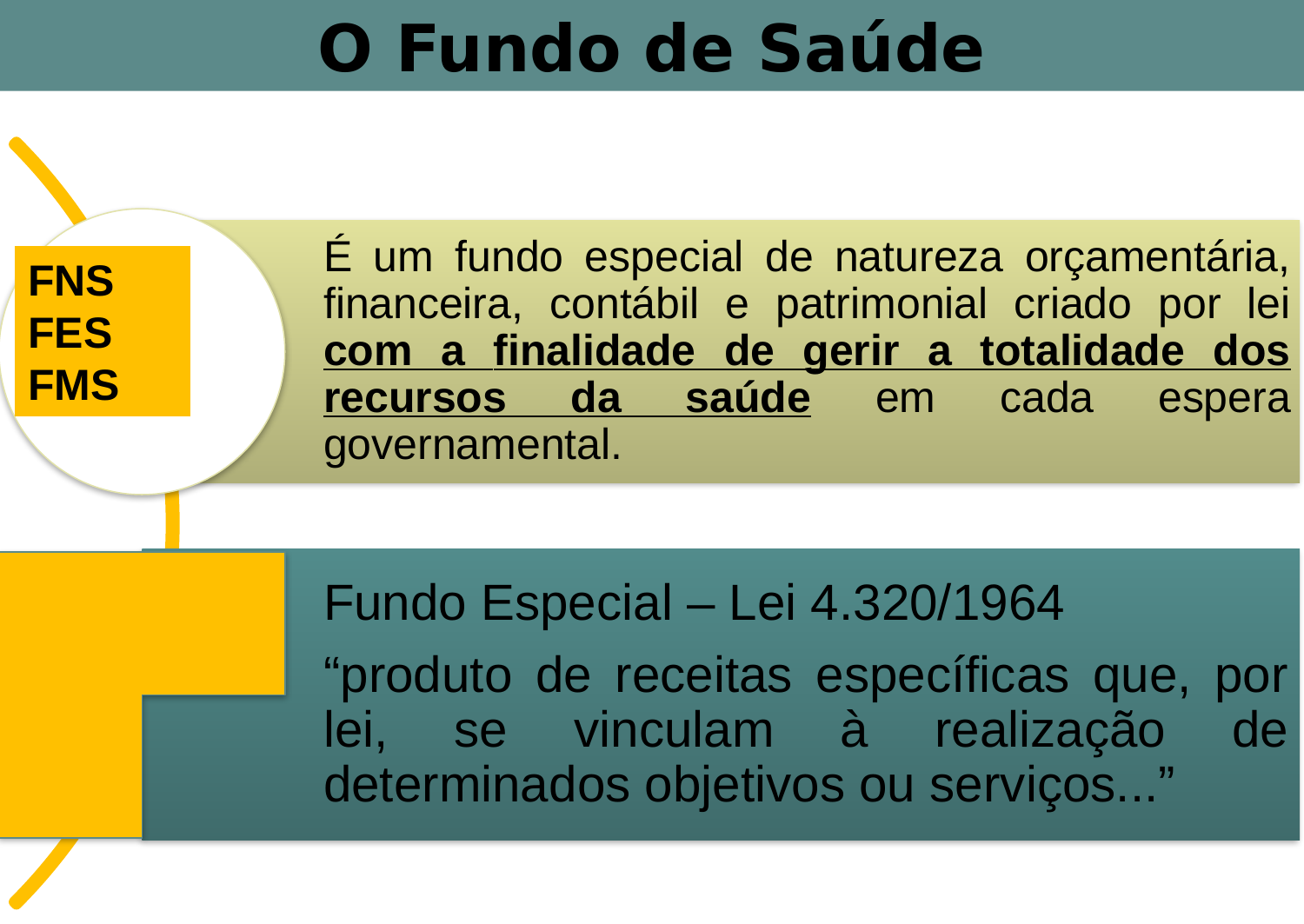

O Fundo de Saúde
É um fundo especial de natureza orçamentária, financeira, contábil e patrimonial criado por lei com a finalidade de gerir a totalidade dos recursos da saúde em cada espera governamental.
Fundo Especial – Lei 4.320/1964
“produto de receitas específicas que, por lei, se vinculam à realização de determinados objetivos ou serviços...”
FNS
FES
FMS